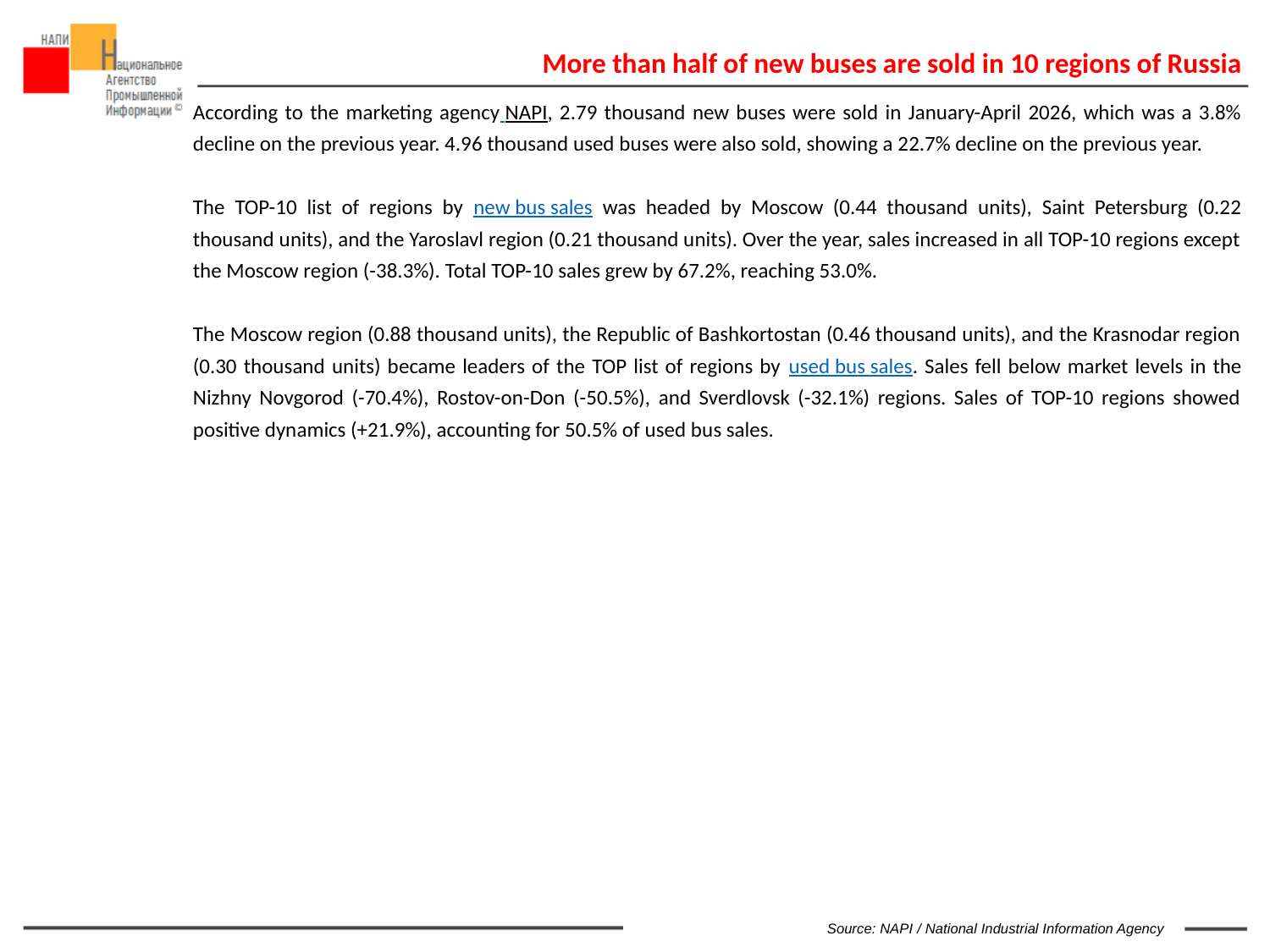

More than half of new buses are sold in 10 regions of Russia
According to the marketing agency NAPI, 2.79 thousand new buses were sold in January-April 2026, which was a 3.8% decline on the previous year. 4.96 thousand used buses were also sold, showing a 22.7% decline on the previous year.

The TOP-10 list of regions by new bus sales was headed by Moscow (0.44 thousand units), Saint Petersburg (0.22 thousand units), and the Yaroslavl region (0.21 thousand units). Over the year, sales increased in all TOP-10 regions except the Moscow region (-38.3%). Total TOP-10 sales grew by 67.2%, reaching 53.0%.

The Moscow region (0.88 thousand units), the Republic of Bashkortostan (0.46 thousand units), and the Krasnodar region (0.30 thousand units) became leaders of the TOP list of regions by used bus sales. Sales fell below market levels in the Nizhny Novgorod (-70.4%), Rostov-on-Don (-50.5%), and Sverdlovsk (-32.1%) regions. Sales of TOP-10 regions showed positive dynamics (+21.9%), accounting for 50.5% of used bus sales.
Source: NAPI / National Industrial Information Agency